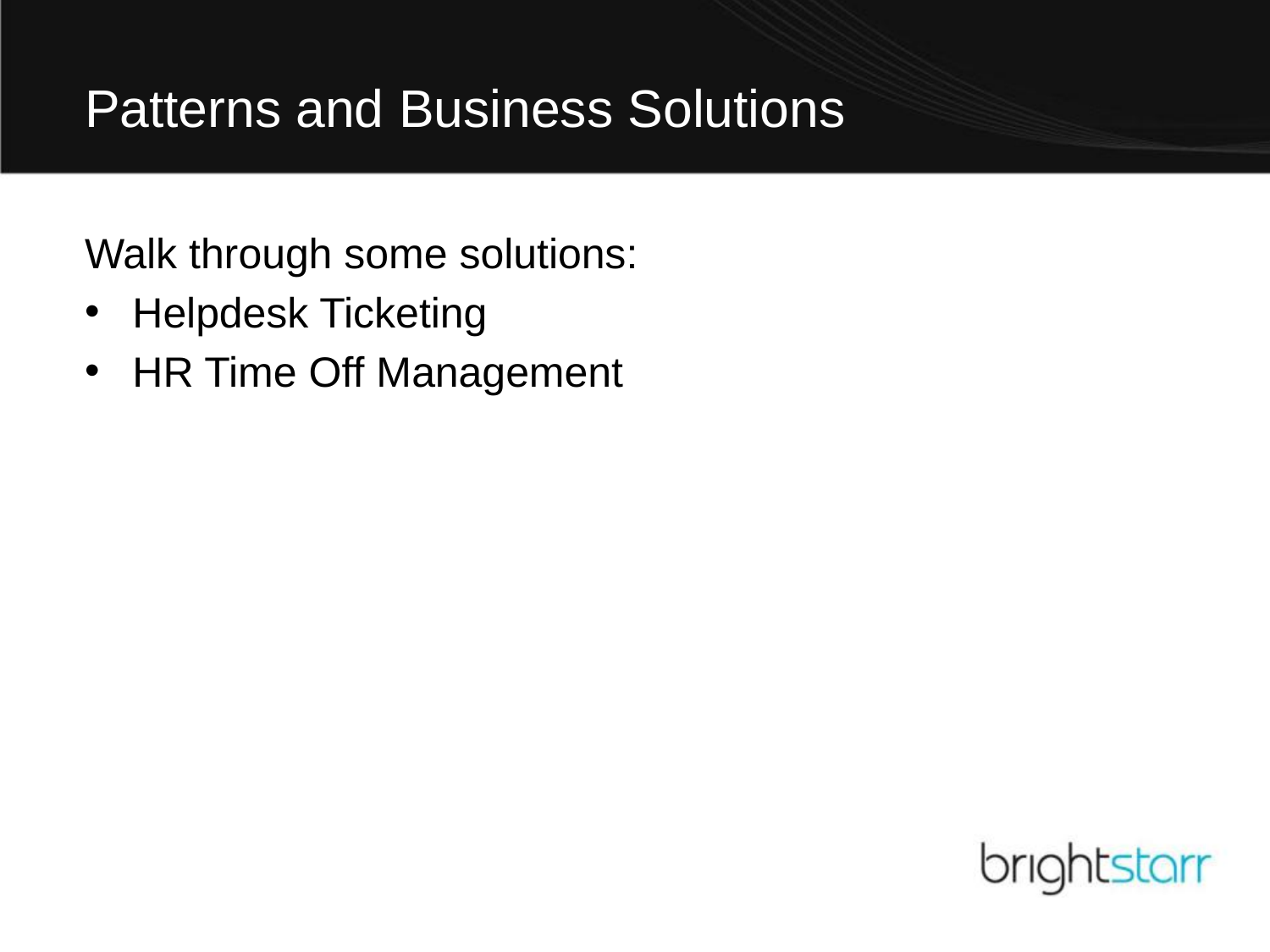

# Patterns and Business Solutions
Walk through some solutions:
Helpdesk Ticketing
HR Time Off Management